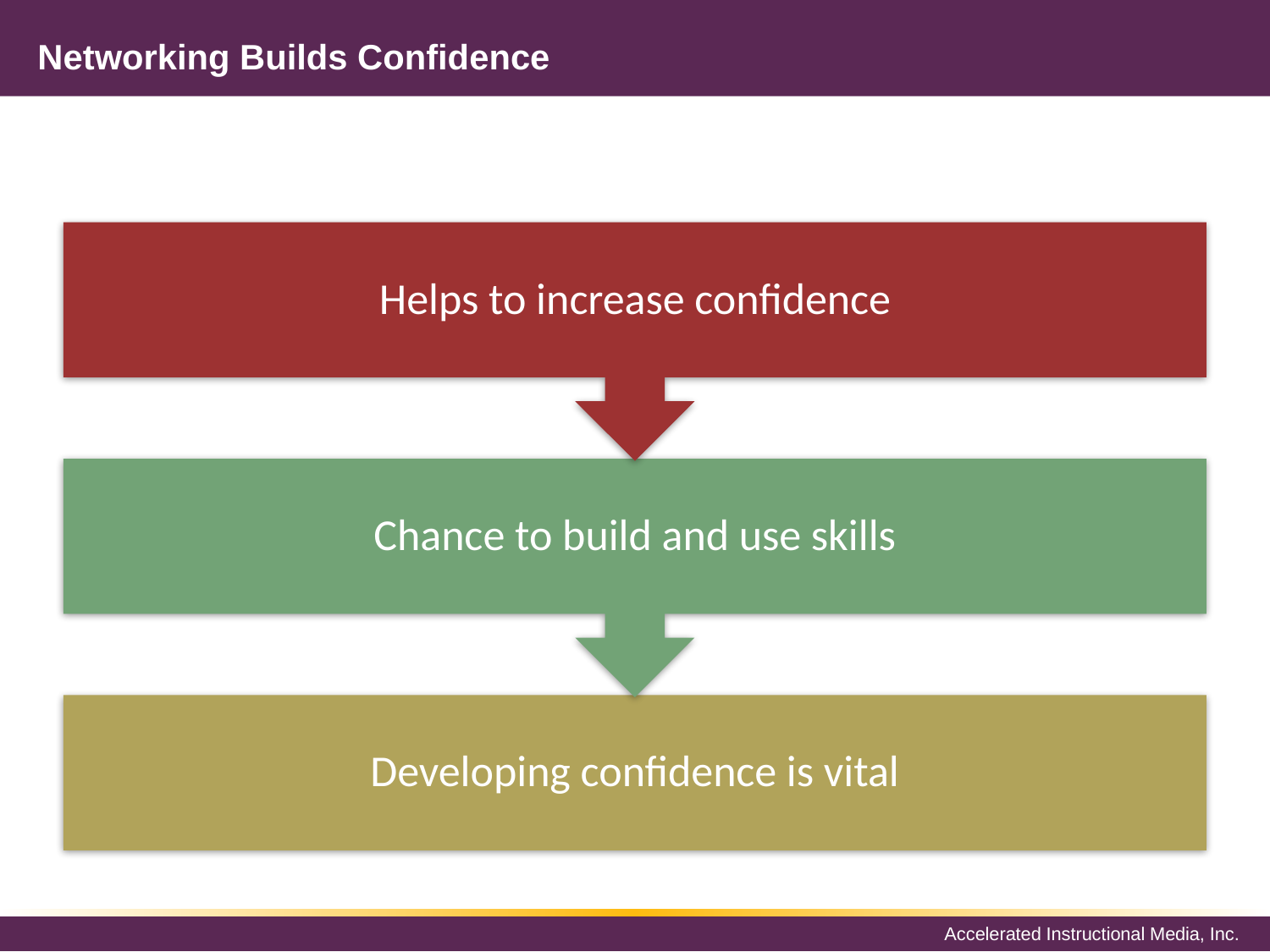

# Networking Builds Confidence

Helps to increase confidence
Chance to build and use skills
Developing confidence is vital